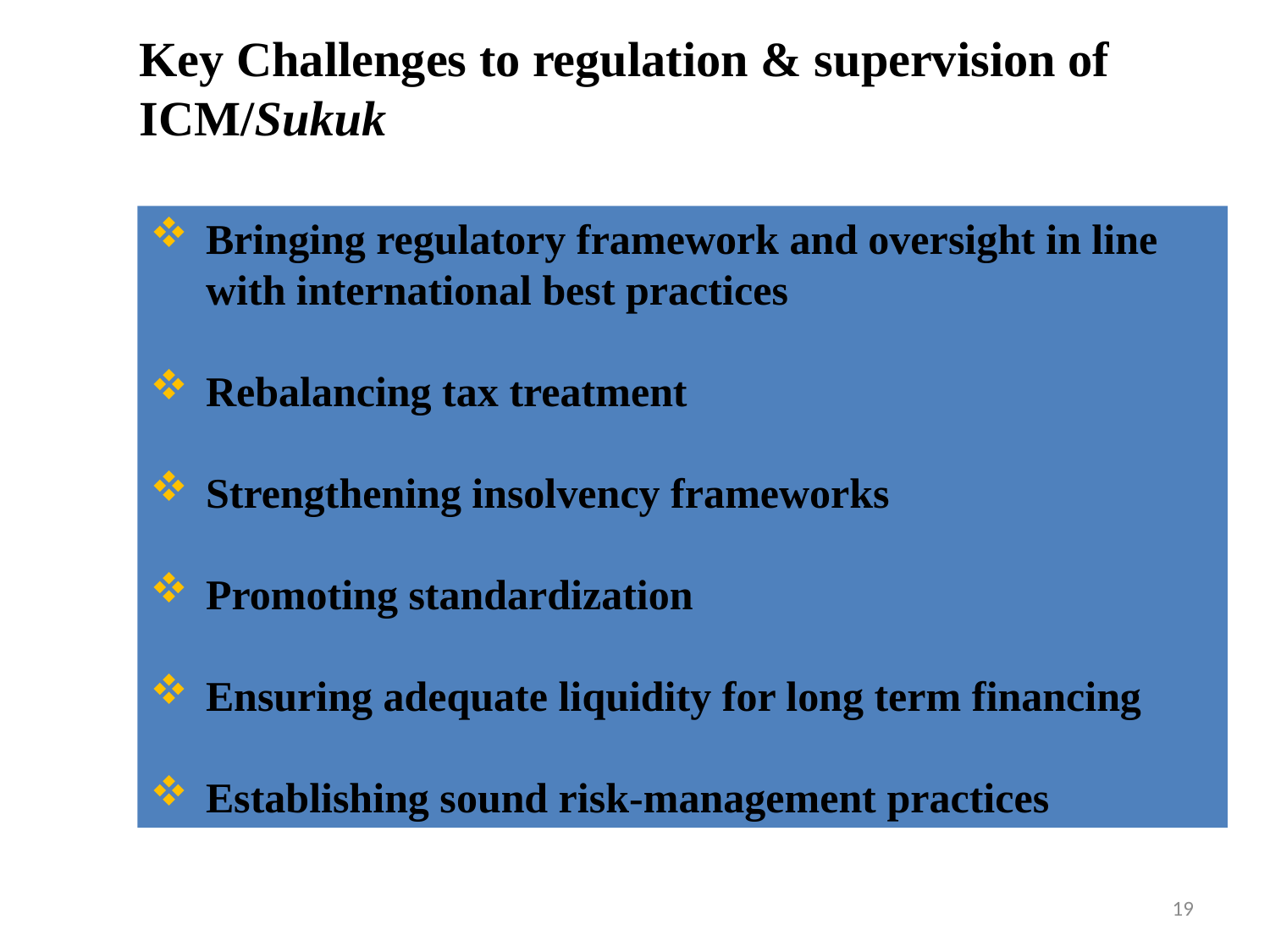

Key Challenges to regulation & supervision of ICM/Sukuk
Bringing regulatory framework and oversight in line with international best practices

Rebalancing tax treatment

Strengthening insolvency frameworks

Promoting standardization

Ensuring adequate liquidity for long term financing

Establishing sound risk-management practices
19